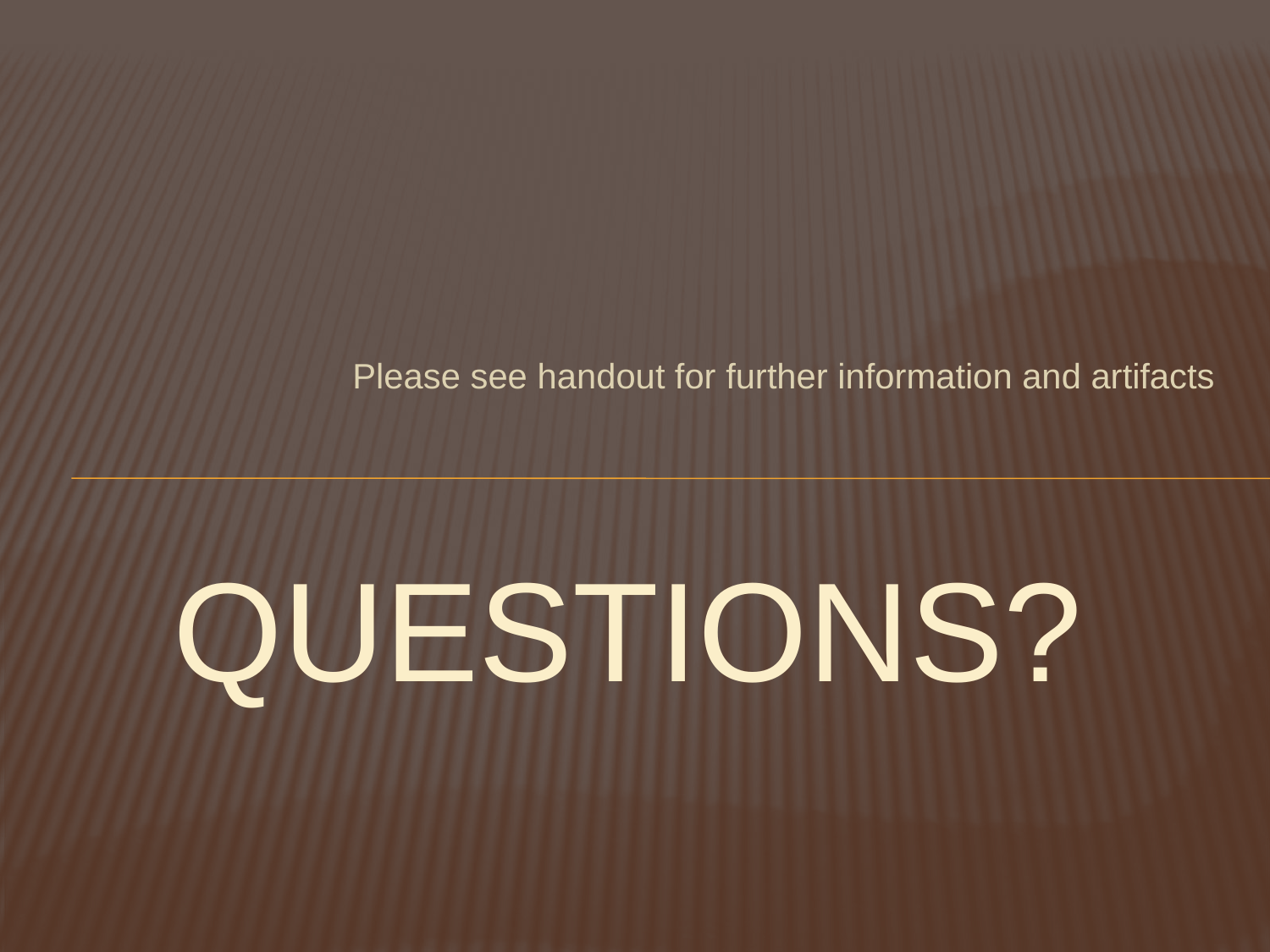

Please see handout for further information and artifacts
# QUESTIONS?